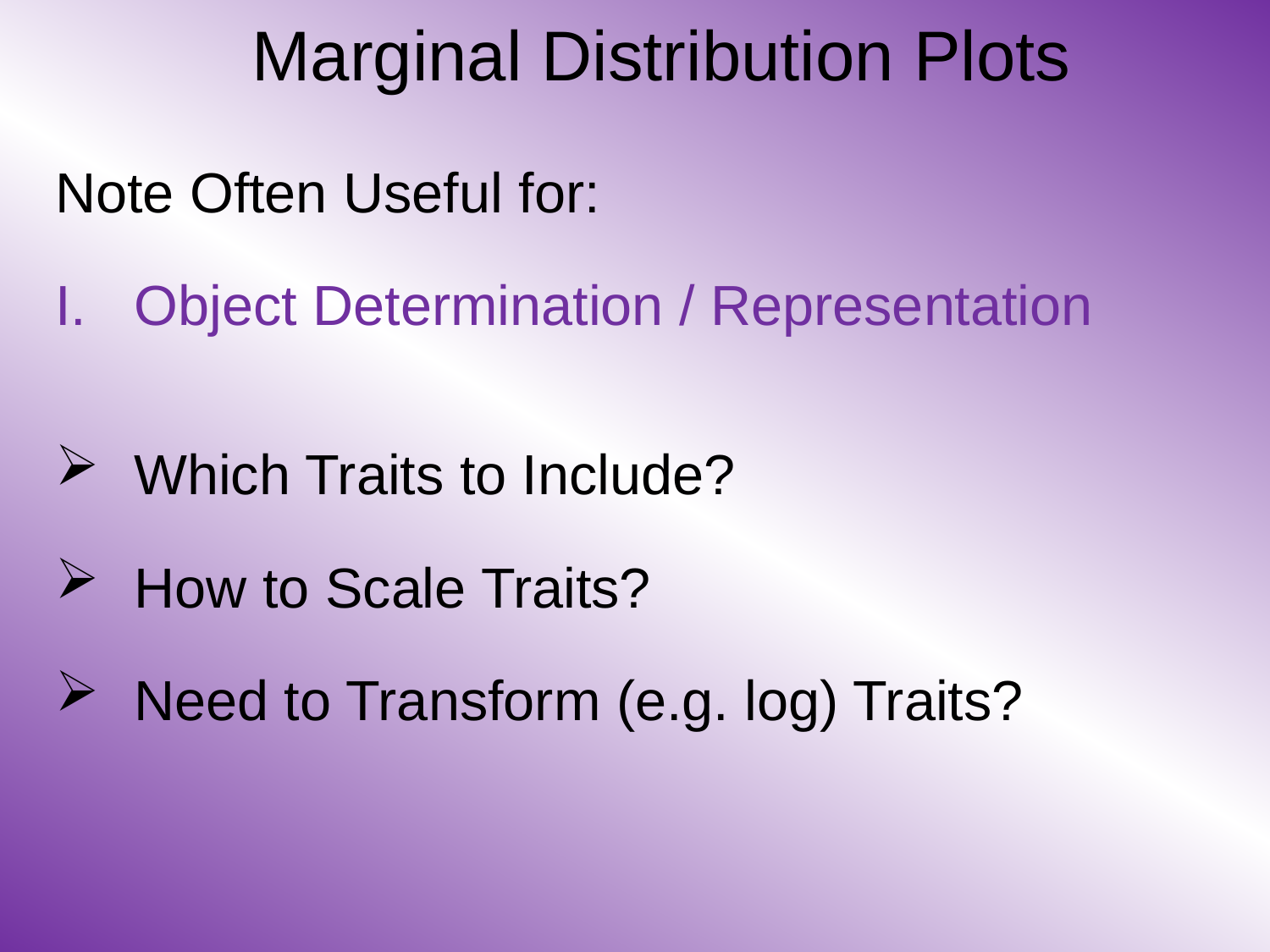

# Marginal Distribution Plots
Note Often Useful for:
Object Determination / Representation

  Which Traits to Include?
  How to Scale Traits?
  Need to Transform (e.g. log) Traits?